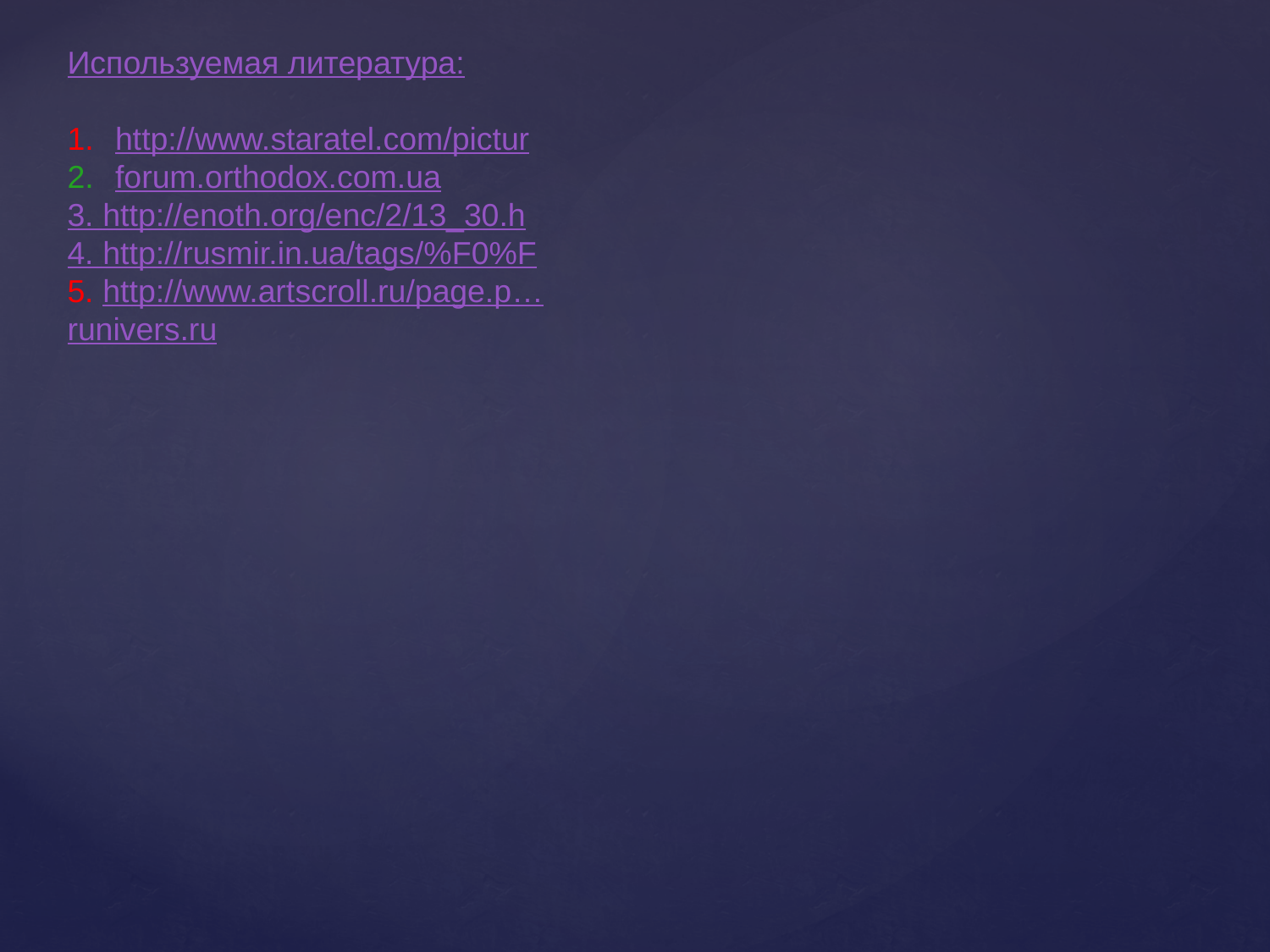

Используемая литература:

http://www.staratel.com/pictur
forum.orthodox.com.ua
3. http://enoth.org/enc/2/13_30.h
4. http://rusmir.in.ua/tags/%F0%F
5. http://www.artscroll.ru/page.p…
runivers.ru